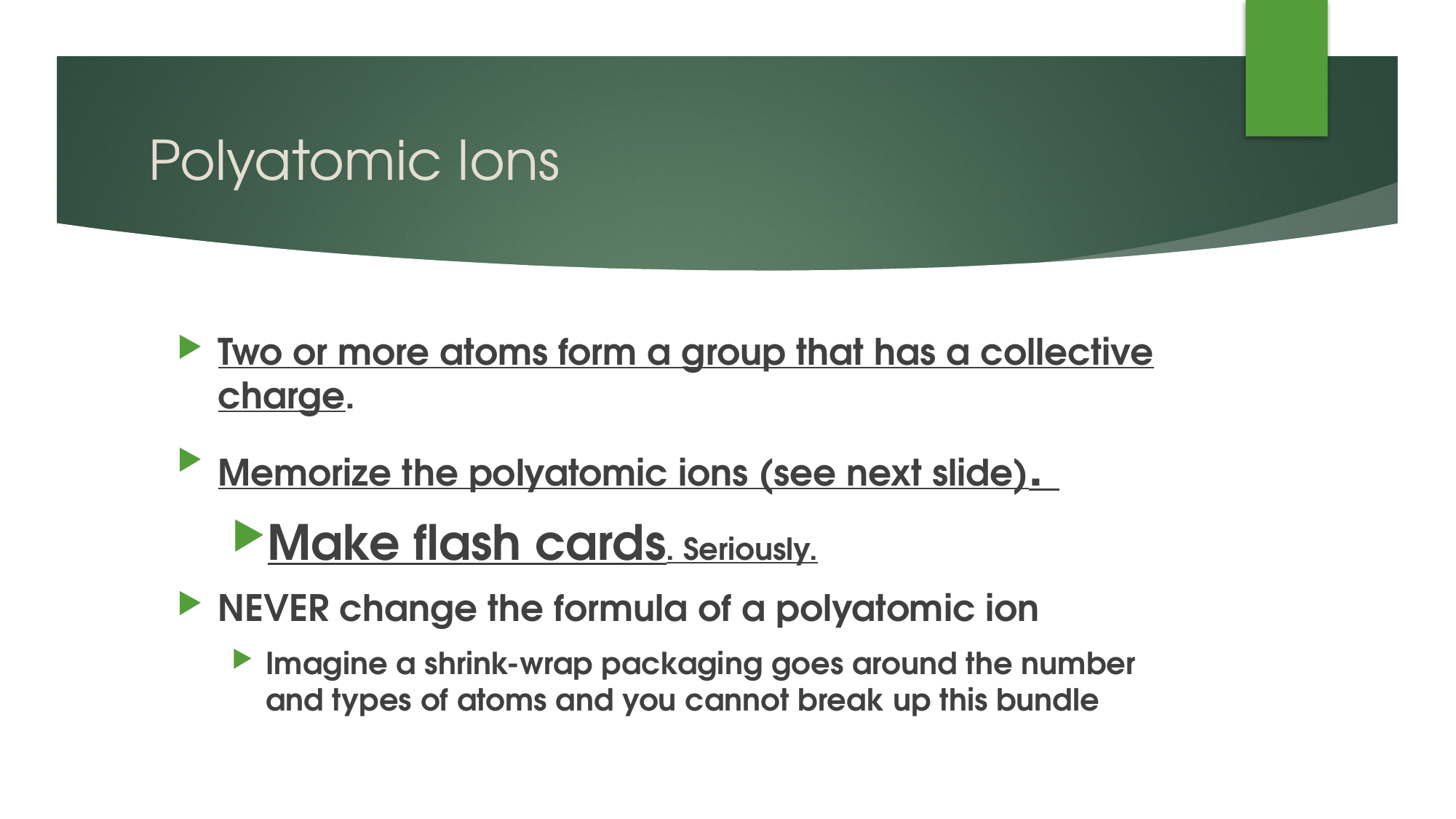

# Polyatomic Ions
Two or more atoms form a group that has a collective charge.
Memorize the polyatomic ions (see next slide).
Make flash cards. Seriously.
NEVER change the formula of a polyatomic ion
Imagine a shrink-wrap packaging goes around the number and types of atoms and you cannot break up this bundle